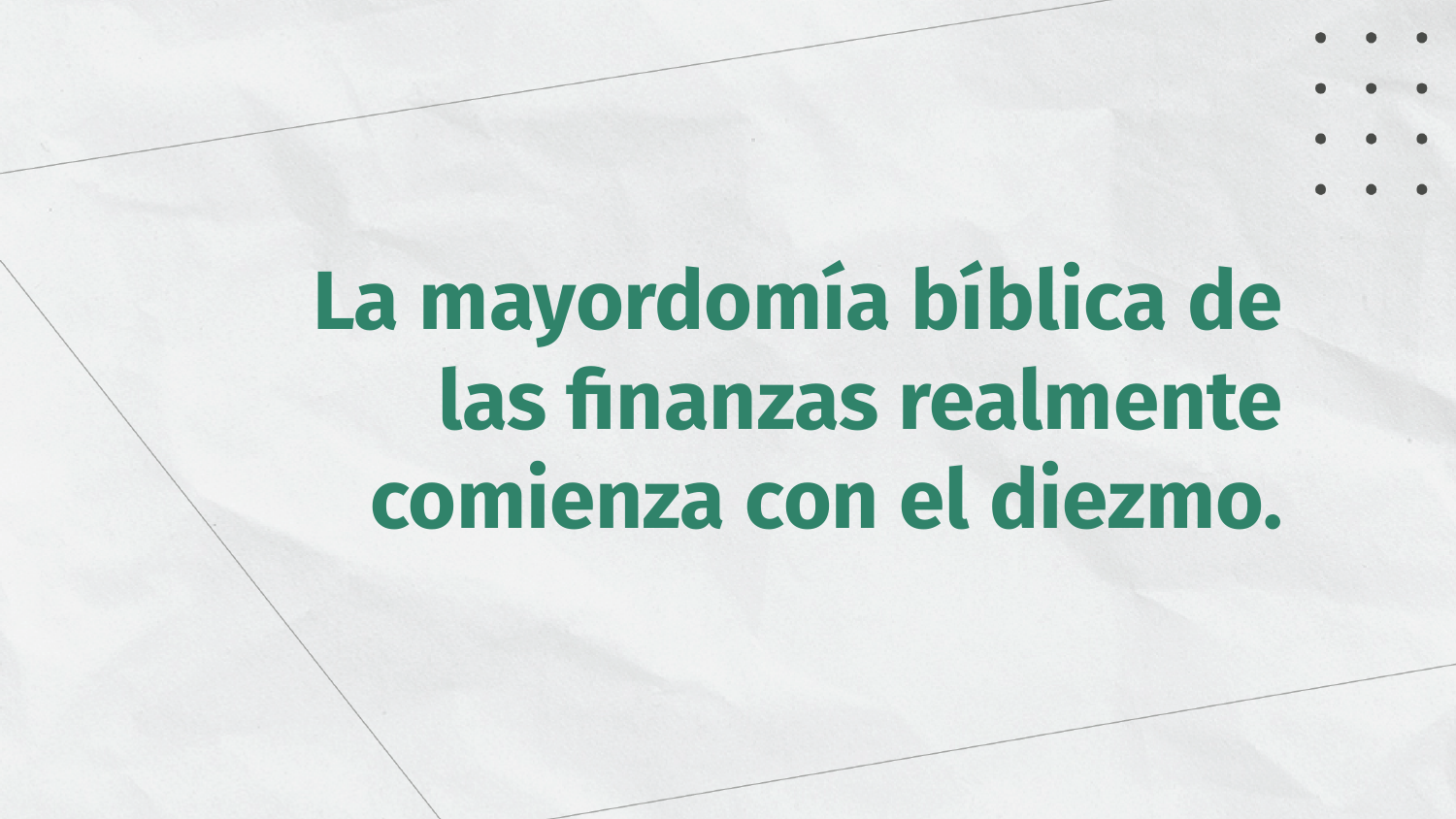

La mayordomía bíblica de las finanzas realmente comienza con el diezmo.